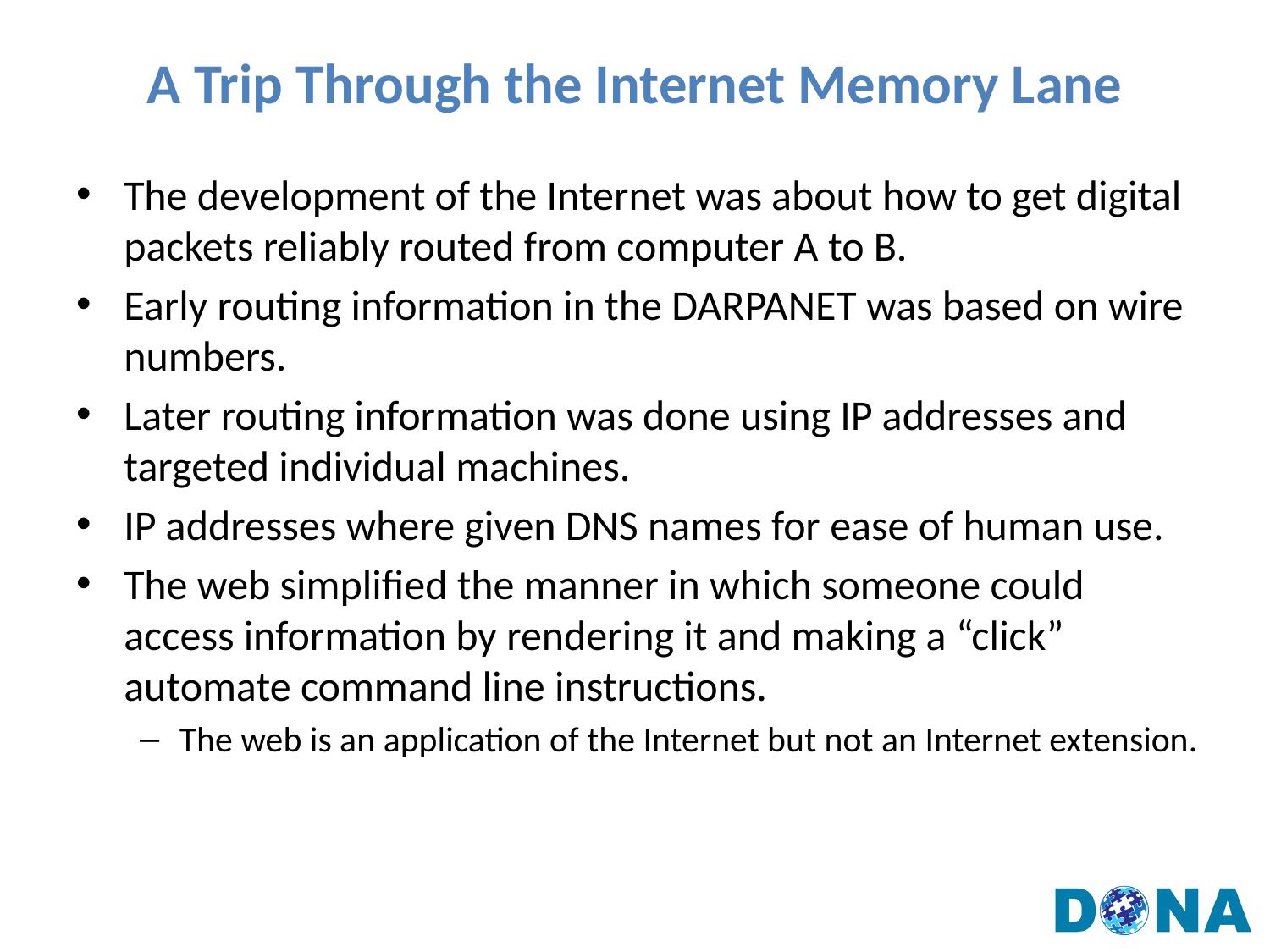

# A Trip Through the Internet Memory Lane
The development of the Internet was about how to get digital packets reliably routed from computer A to B.
Early routing information in the DARPANET was based on wire numbers.
Later routing information was done using IP addresses and targeted individual machines.
IP addresses where given DNS names for ease of human use.
The web simplified the manner in which someone could access information by rendering it and making a “click” automate command line instructions.
The web is an application of the Internet but not an Internet extension.